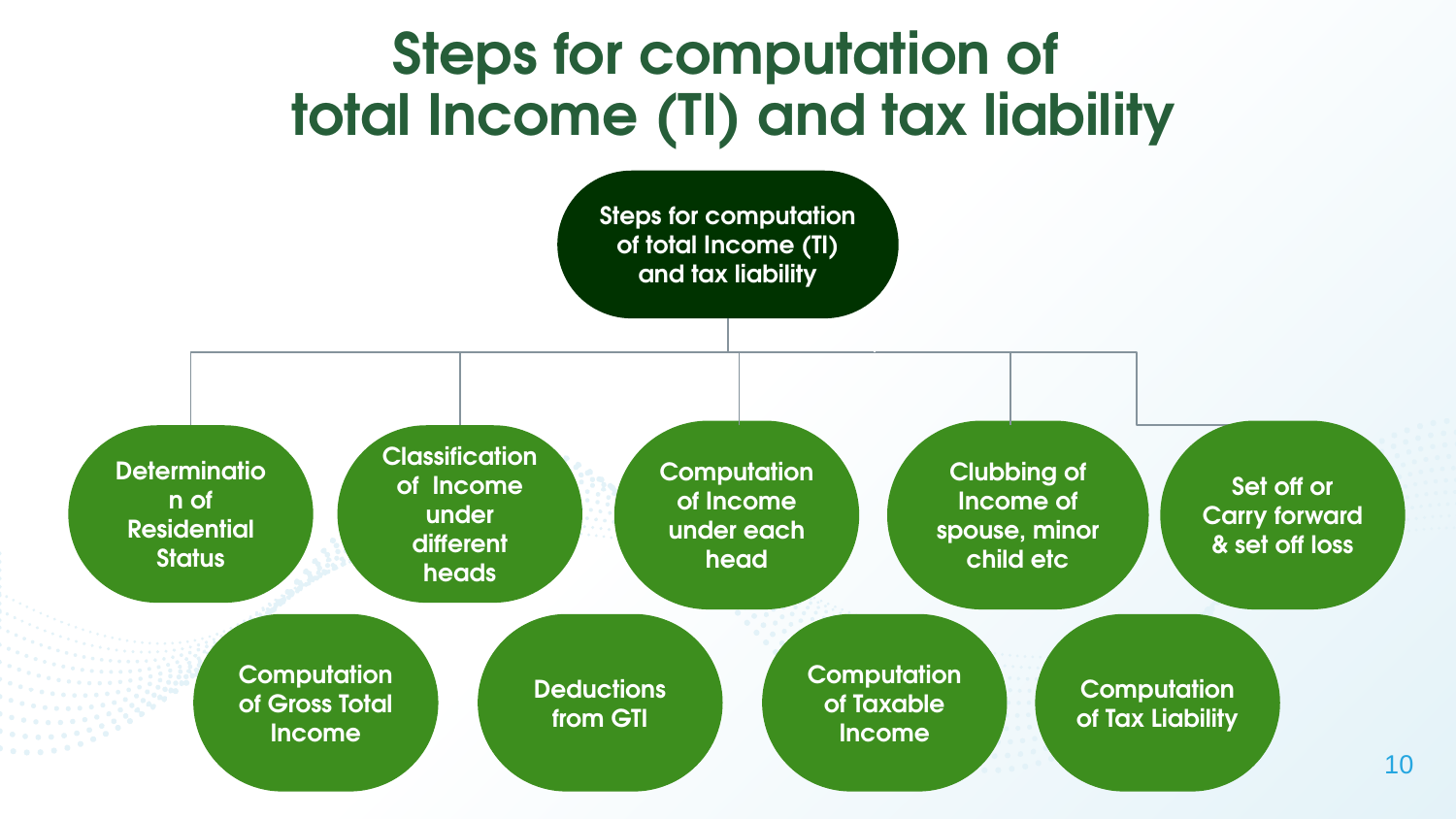

# Steps for computation of total Income (TI) and tax liability
Steps for computation of total Income (TI) and tax liability
Computation of Income under each head
Clubbing of Income of spouse, minor child etc
Set off or Carry forward & set off loss
Determination of Residential Status
Classification of  Income under different heads
Computation of Gross Total Income
Deductions from GTI
Computation of Taxable Income
Computation of Tax Liability
10